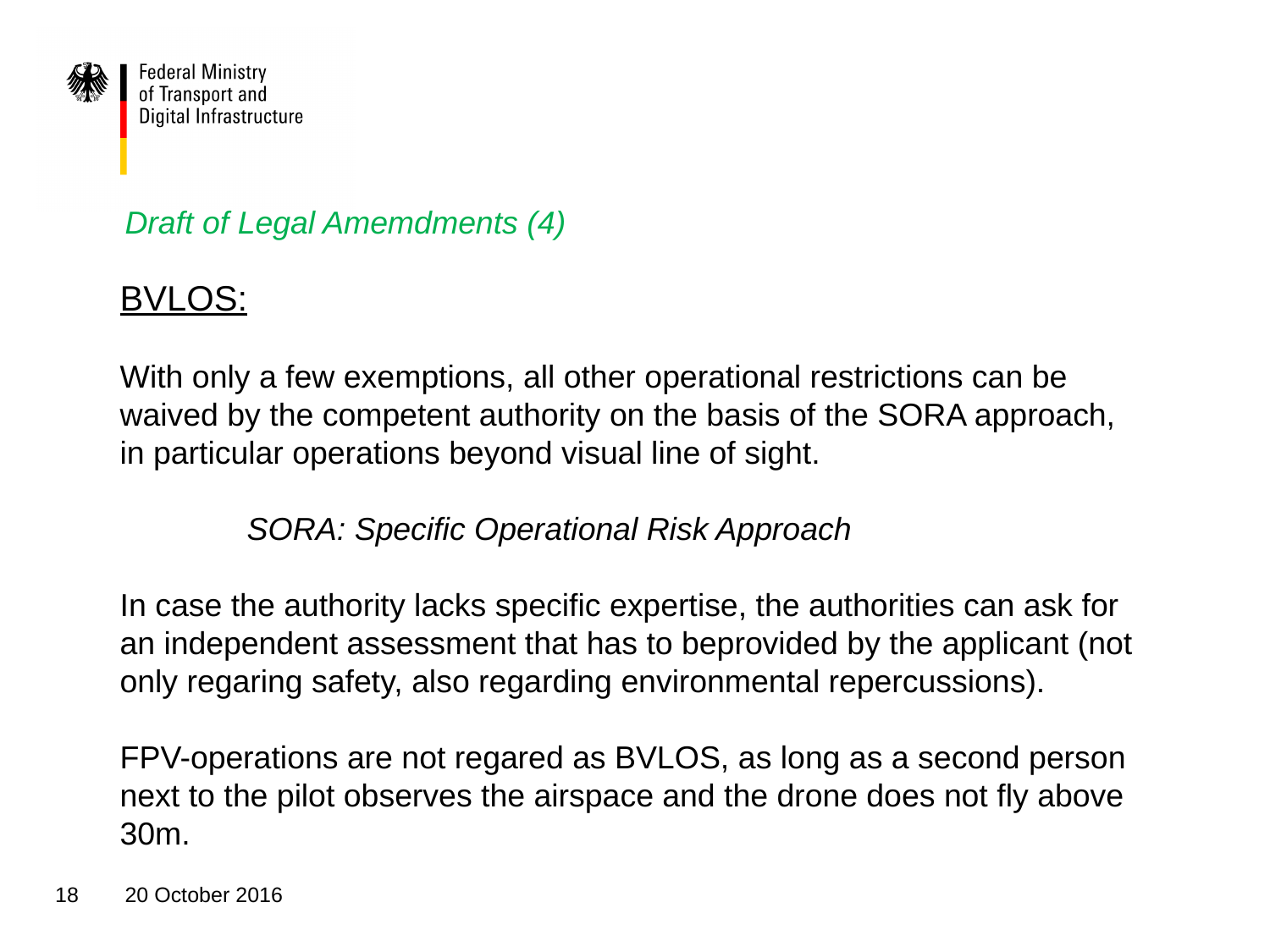

# Draft of Legal Amemdments (4)
BVLOS:

With only a few exemptions, all other operational restrictions can be waived by the competent authority on the basis of the SORA approach, in particular operations beyond visual line of sight.

	SORA: Specific Operational Risk Approach

In case the authority lacks specific expertise, the authorities can ask for an independent assessment that has to beprovided by the applicant (not only regaring safety, also regarding environmental repercussions).

FPV-operations are not regared as BVLOS, as long as a second person next to the pilot observes the airspace and the drone does not fly above 30m.
18
20 October 2016